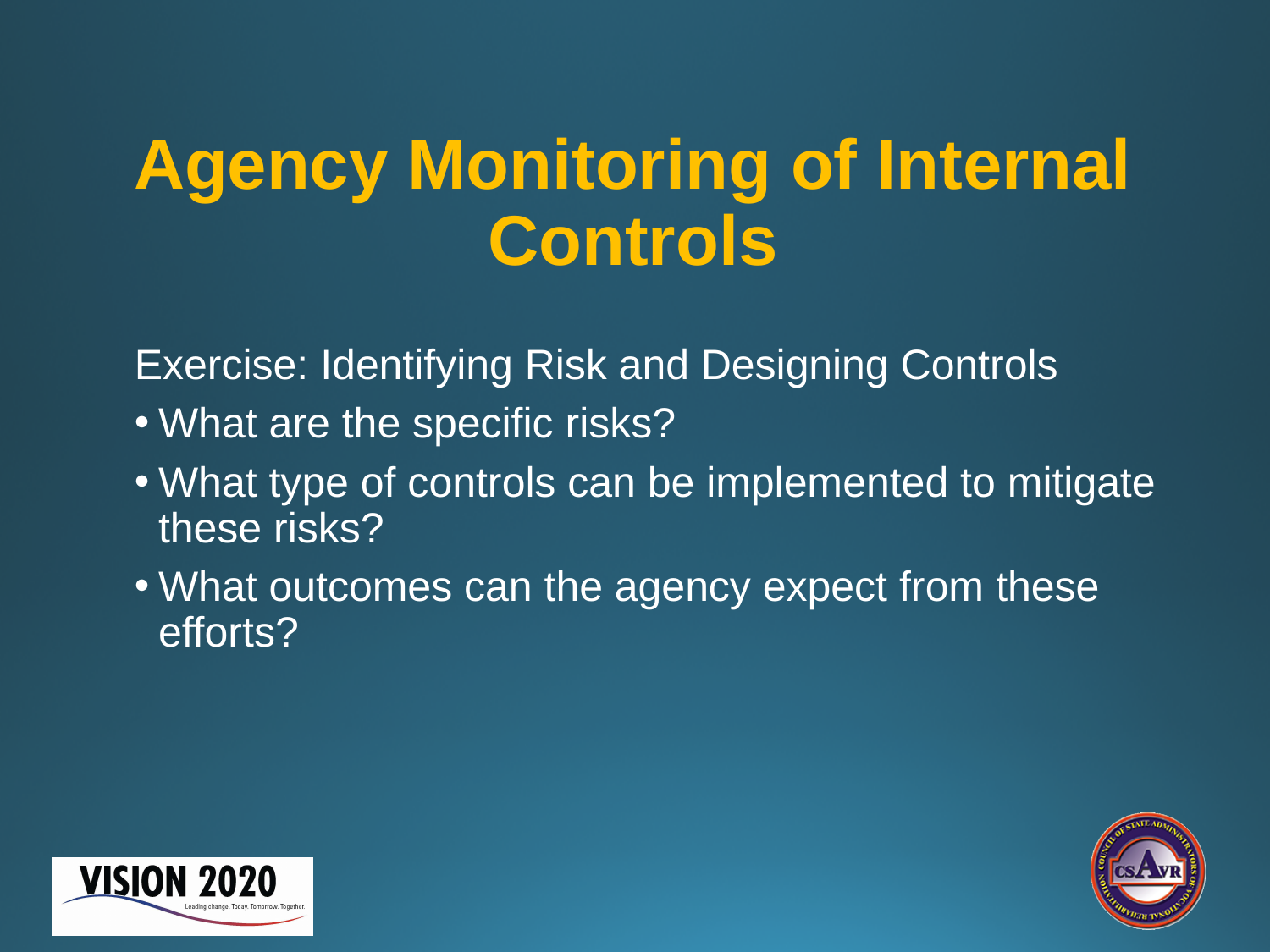

# Agency Monitoring of Internal Controls
Exercise: Identifying Risk and Designing Controls
What are the specific risks?
What type of controls can be implemented to mitigate these risks?
What outcomes can the agency expect from these efforts?